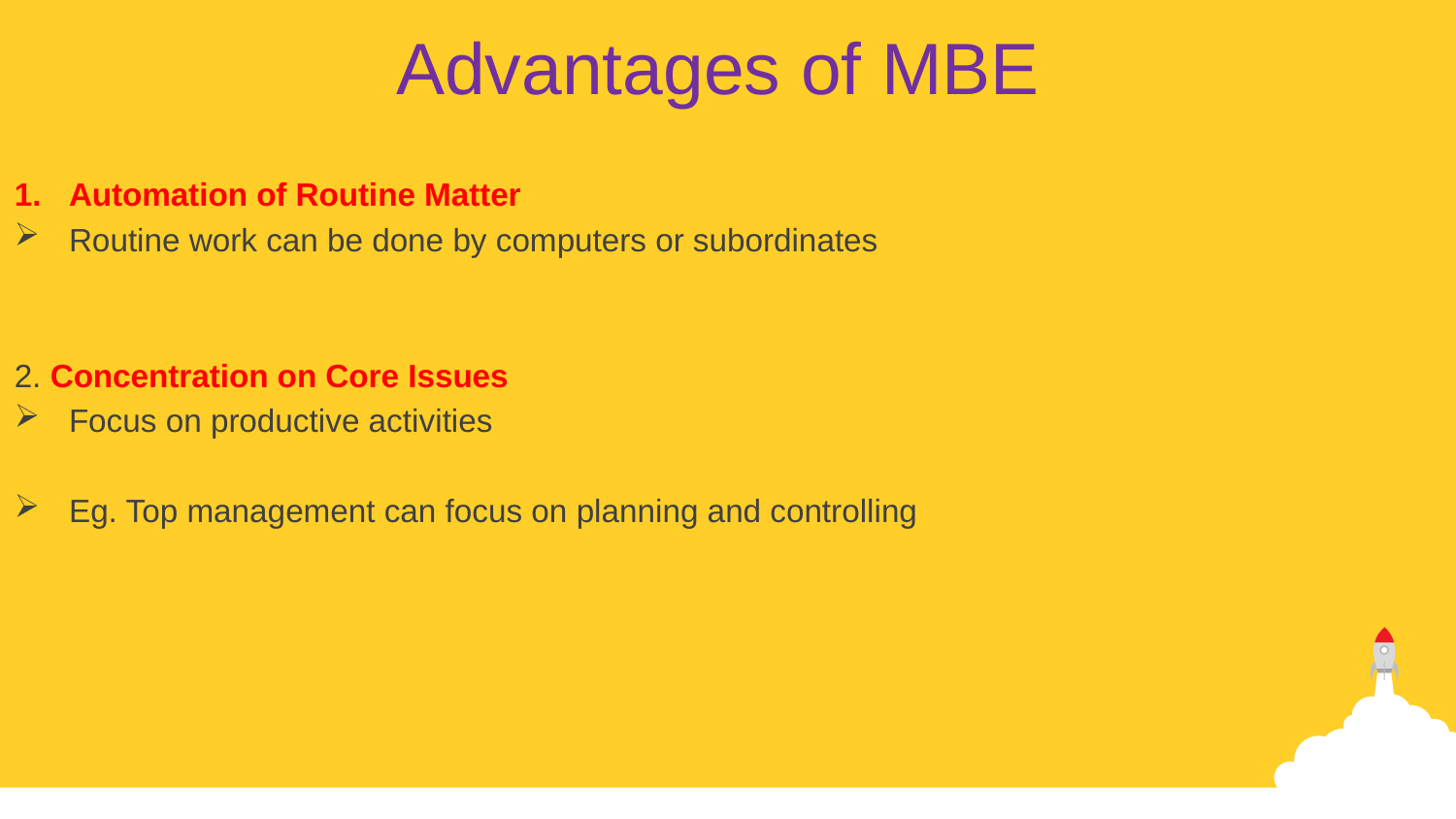

Advantages of MBE
Automation of Routine Matter
Routine work can be done by computers or subordinates

2. Concentration on Core Issues
Focus on productive activities

Eg. Top management can focus on planning and controlling